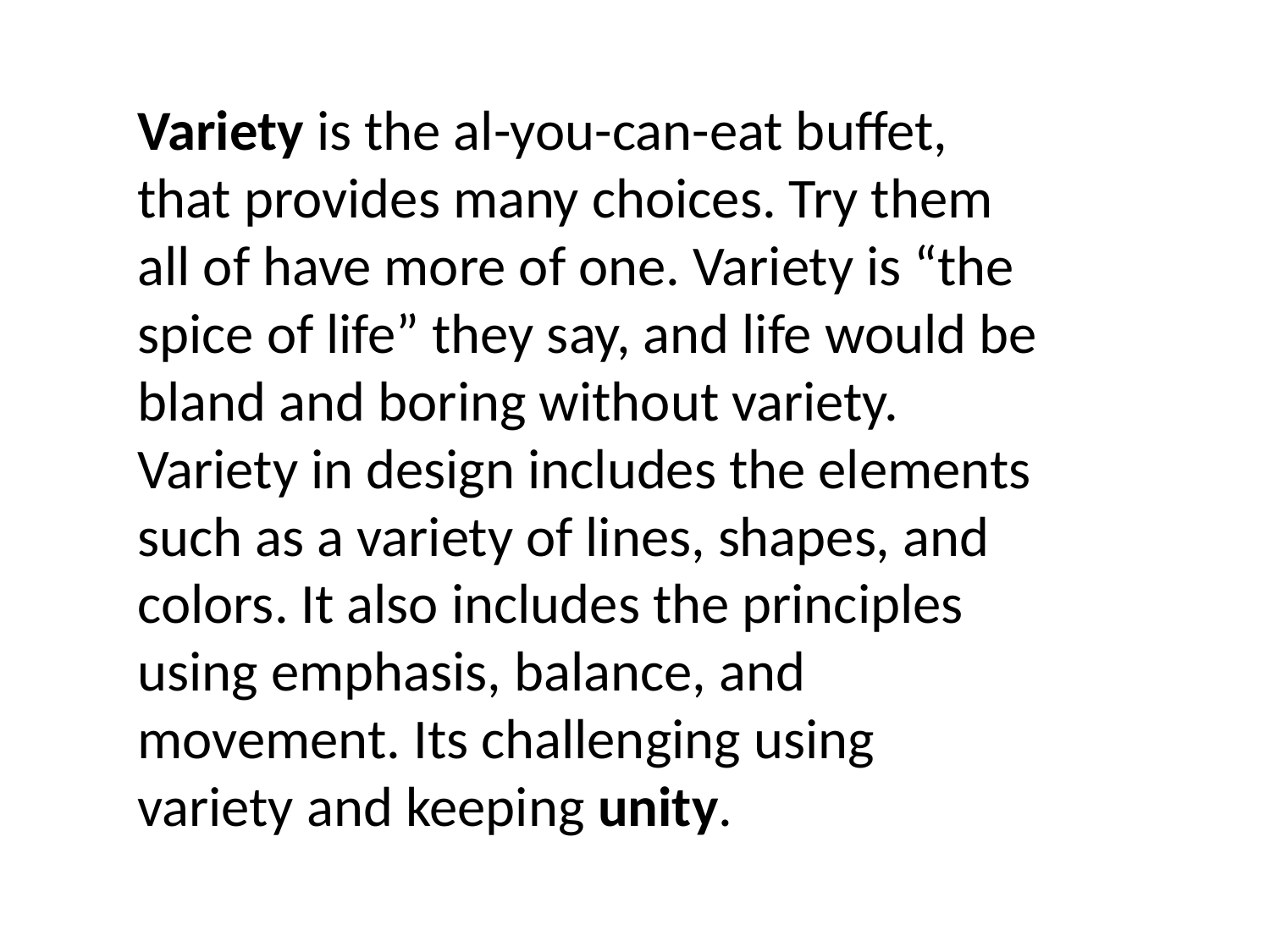

Variety is the al-you-can-eat buffet, that provides many choices. Try them all of have more of one. Variety is “the spice of life” they say, and life would be bland and boring without variety. Variety in design includes the elements such as a variety of lines, shapes, and colors. It also includes the principles using emphasis, balance, and movement. Its challenging using variety and keeping unity.